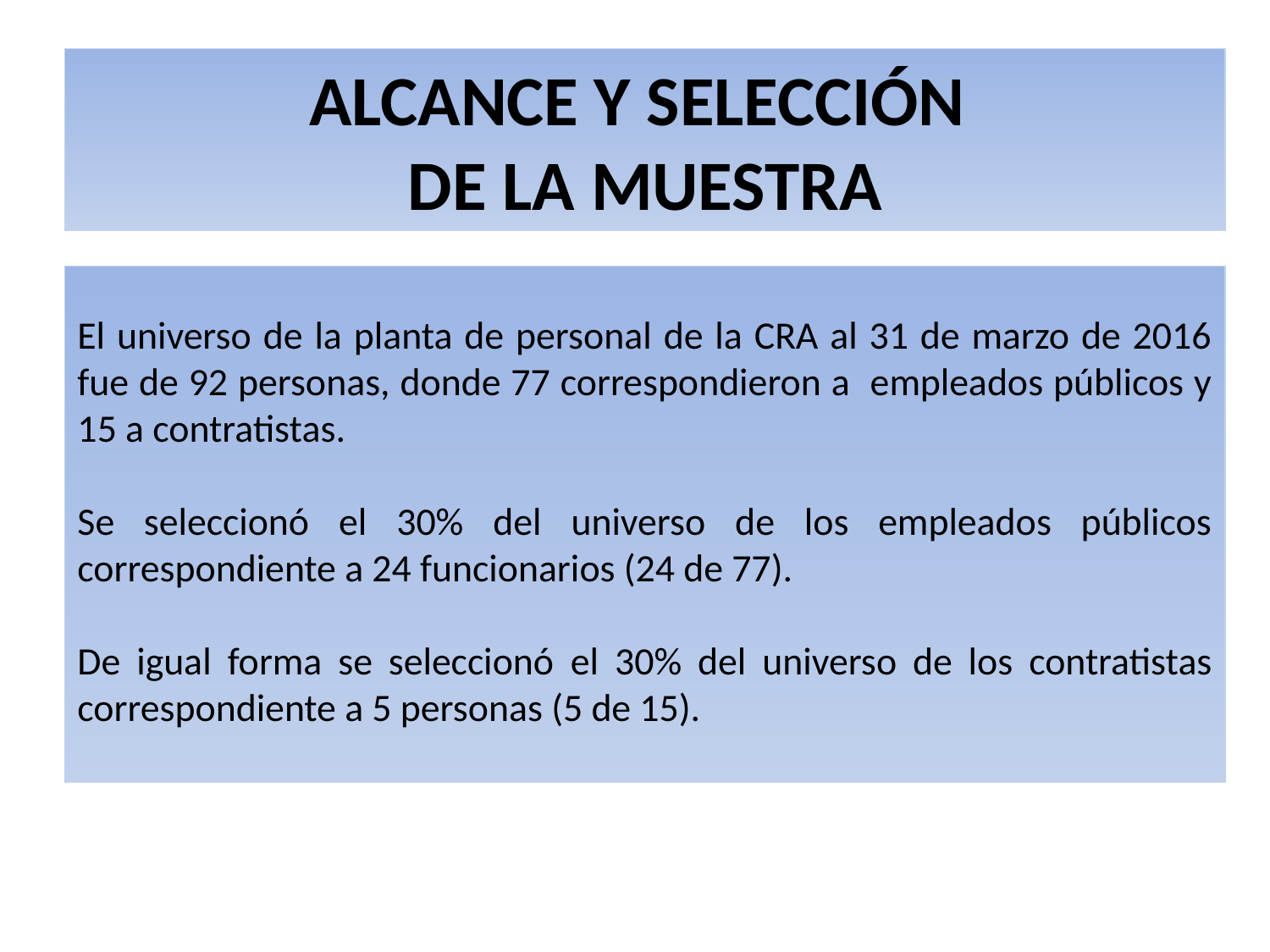

ALCANCE Y SELECCIÓN
DE LA MUESTRA

El universo de la planta de personal de la CRA al 31 de marzo de 2016 fue de 92 personas, donde 77 correspondieron a  empleados públicos y 15 a contratistas.

Se seleccionó el 30% del universo de los empleados públicos correspondiente a 24 funcionarios (24 de 77).

De igual forma se seleccionó el 30% del universo de los contratistas correspondiente a 5 personas (5 de 15).